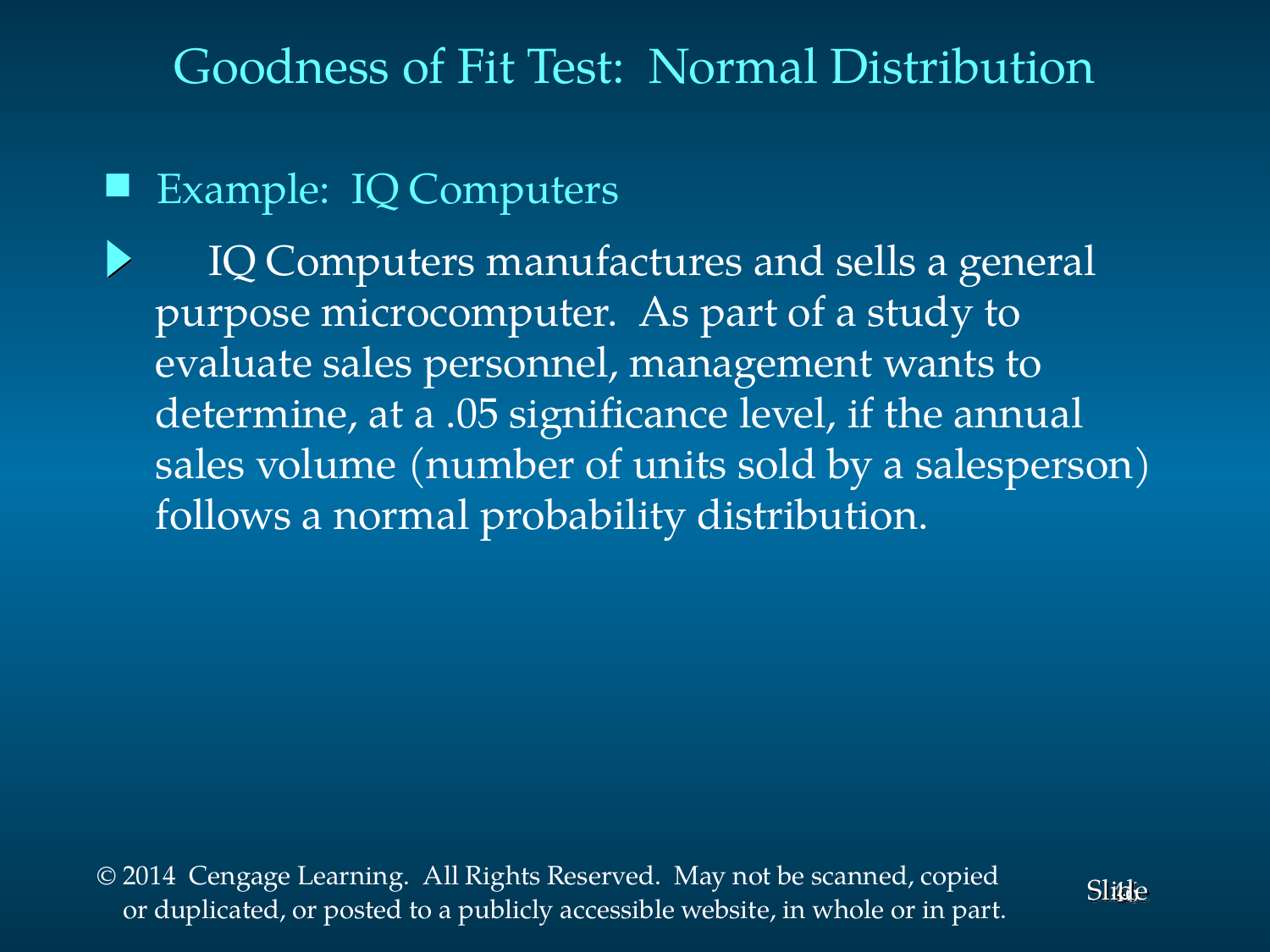

# Goodness of Fit Test:  Normal Distribution
Example:  IQ Computers
     IQ Computers manufactures and sells a general purpose microcomputer.  As part of a study to evaluate sales personnel, management wants to determine, at a .05 significance level, if the annual sales volume (number of units sold by a salesperson) follows a normal probability distribution.